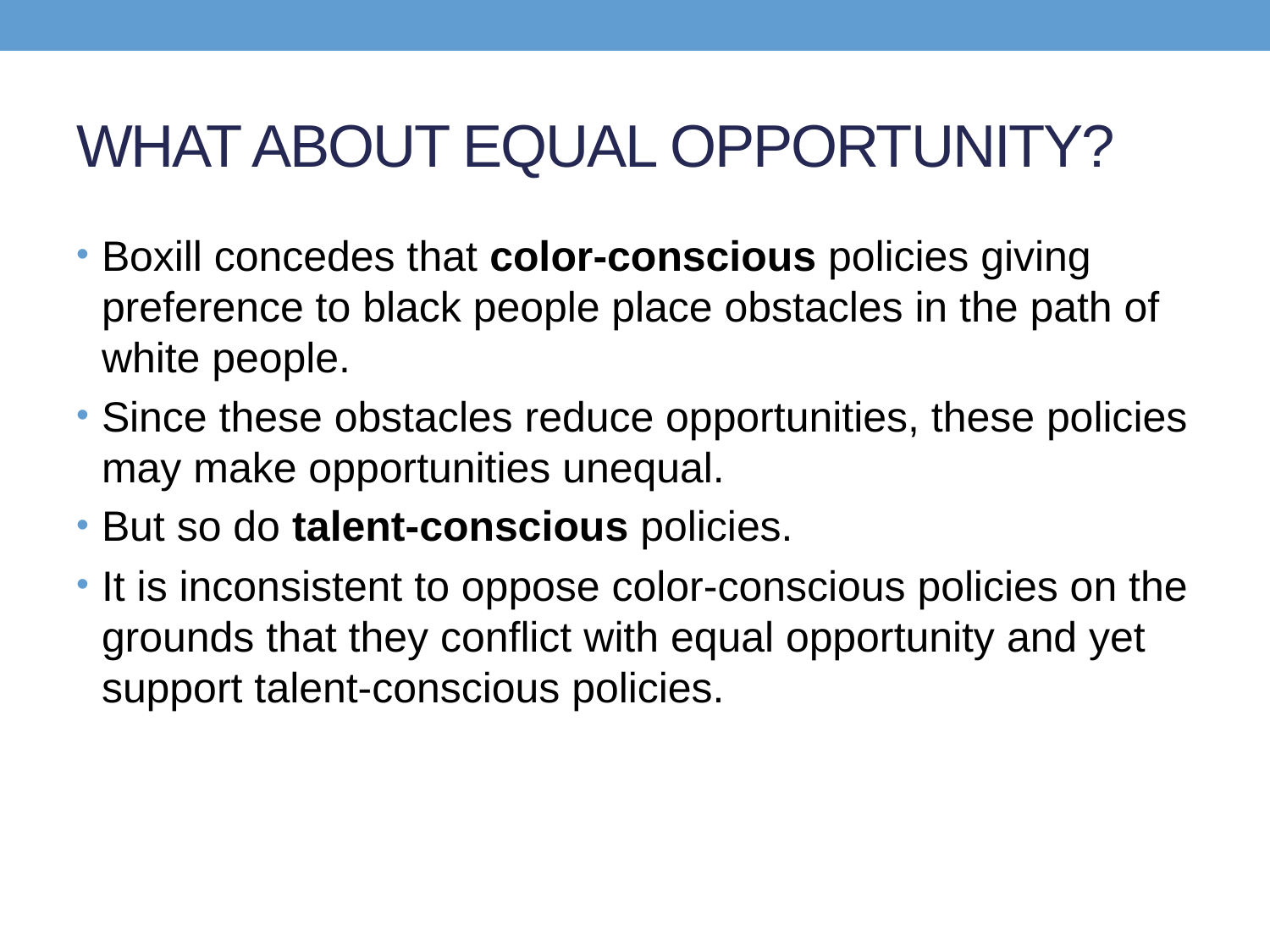

# WHAT ABOUT EQUAL OPPORTUNITY?
Boxill concedes that color-conscious policies giving preference to black people place obstacles in the path of white people.
Since these obstacles reduce opportunities, these policies may make opportunities unequal.
But so do talent-conscious policies.
It is inconsistent to oppose color-conscious policies on the grounds that they conflict with equal opportunity and yet support talent-conscious policies.